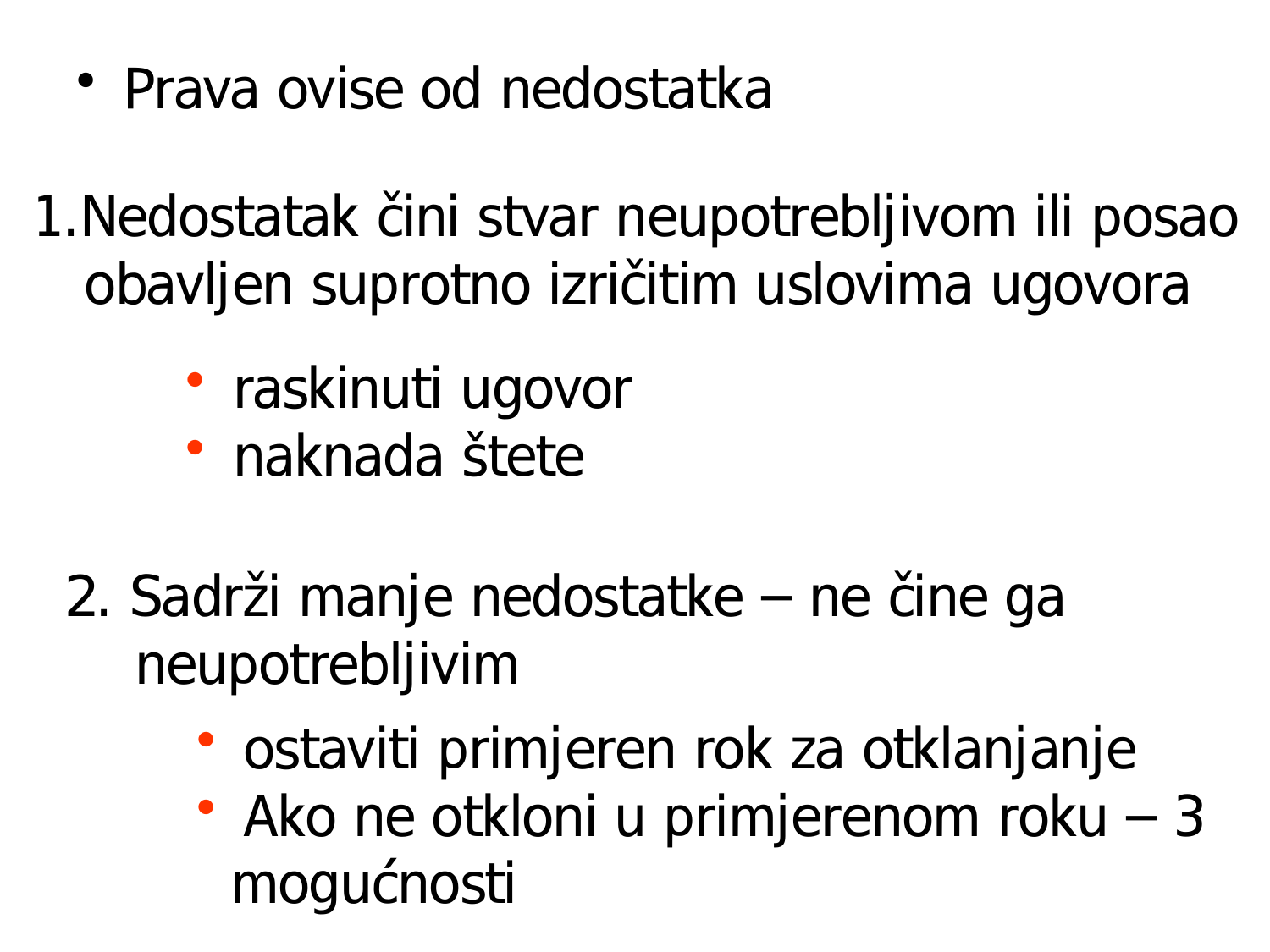

Prava ovise od nedostatka
Nedostatak čini stvar neupotrebljivom ili posao
   obavljen suprotno izričitim uslovima ugovora
 raskinuti ugovor
 naknada štete
2. Sadrži manje nedostatke – ne čine ga
    neupotrebljivim
 ostaviti primjeren rok za otklanjanje
 Ako ne otkloni u primjerenom roku – 3
  mogućnosti